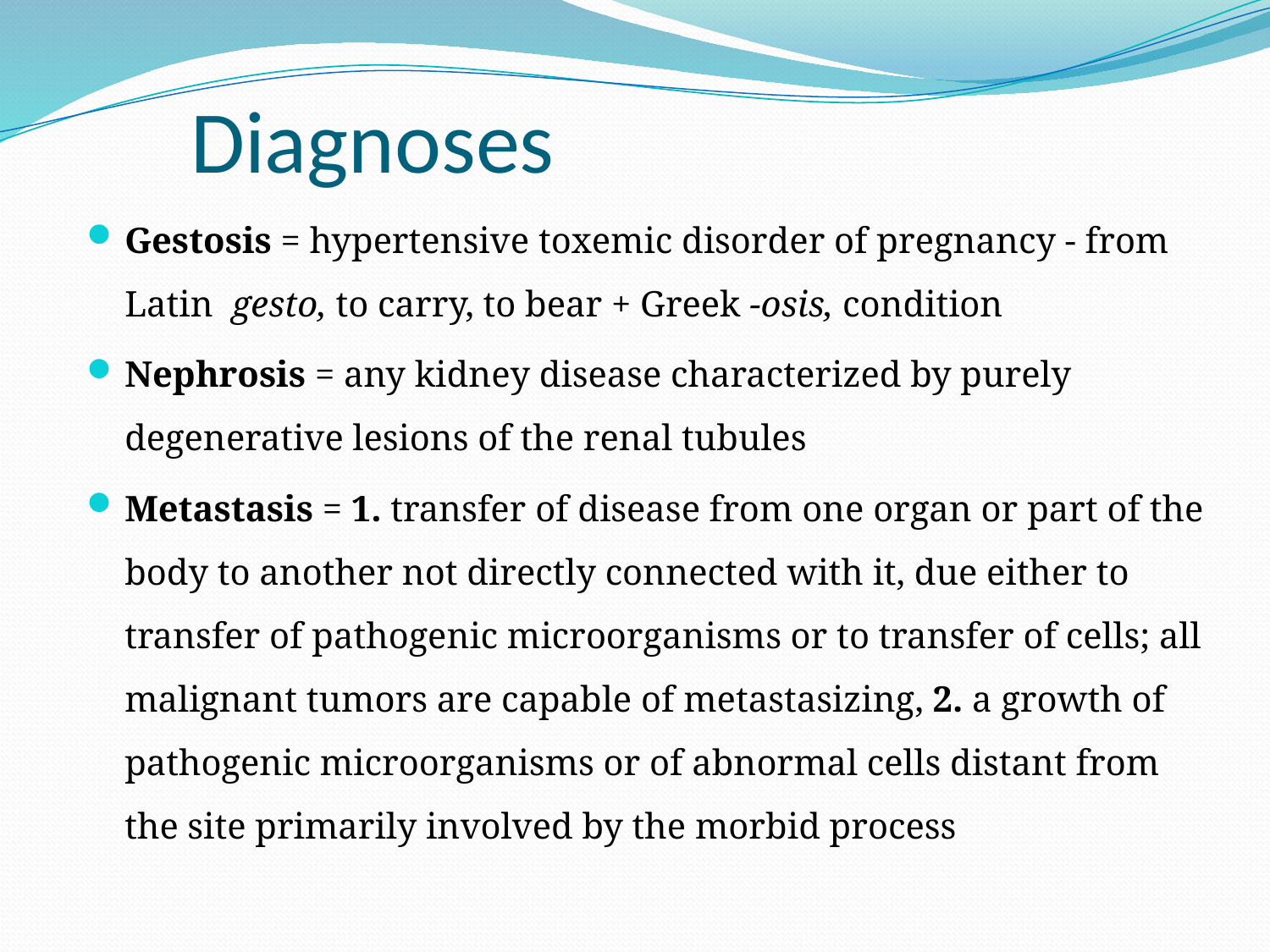

# Diagnoses
Gestosis = hypertensive toxemic disorder of pregnancy - from Latin  gesto, to carry, to bear + Greek -osis, condition
Nephrosis = any kidney disease characterized by purely degenerative lesions of the renal tubules
Metastasis = 1. transfer of disease from one organ or part of the body to another not directly connected with it, due either to transfer of pathogenic microorganisms or to transfer of cells; all malignant tumors are capable of metastasizing, 2. a growth of pathogenic microorganisms or of abnormal cells distant from the site primarily involved by the morbid process